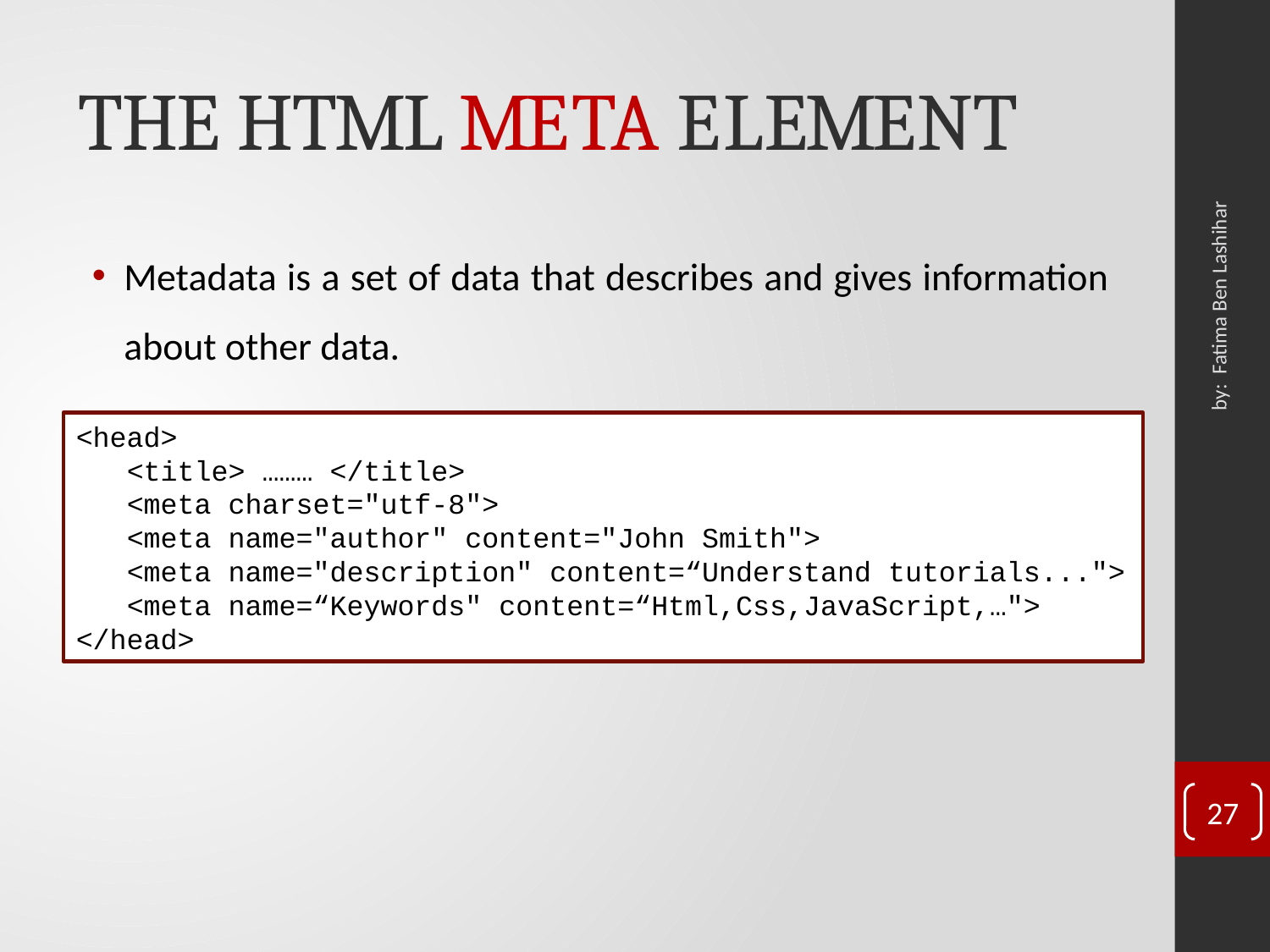

# THE HTML META ELEMENT
Metadata is a set of data that describes and gives information about other data.
by:  Fatima Ben Lashihar
<head>
   <title> ……… </title>
   <meta charset="utf-8">
   <meta name="author" content="John Smith">
   <meta name="description" content=“Understand tutorials...">
   <meta name=“Keywords" content=“Html,Css,JavaScript,…">
</head>
27